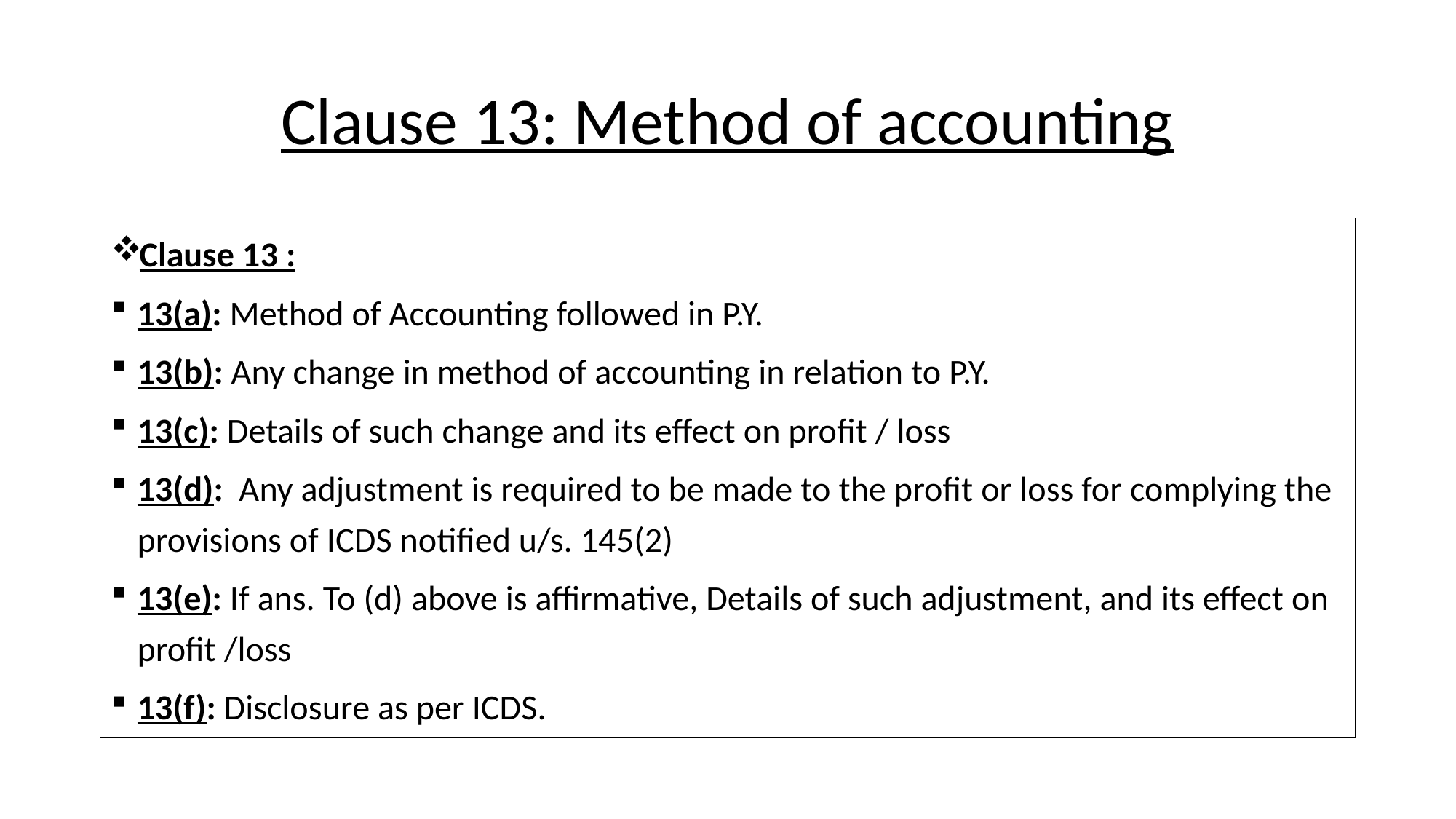

# Clause 13: Method of accounting
Clause 13 :
13(a): Method of Accounting followed in P.Y.
13(b): Any change in method of accounting in relation to P.Y.
13(c): Details of such change and its effect on profit / loss
13(d):  Any adjustment is required to be made to the profit or loss for complying the provisions of ICDS notified u/s. 145(2)
13(e): If ans. To (d) above is affirmative, Details of such adjustment, and its effect on profit /loss
13(f): Disclosure as per ICDS.